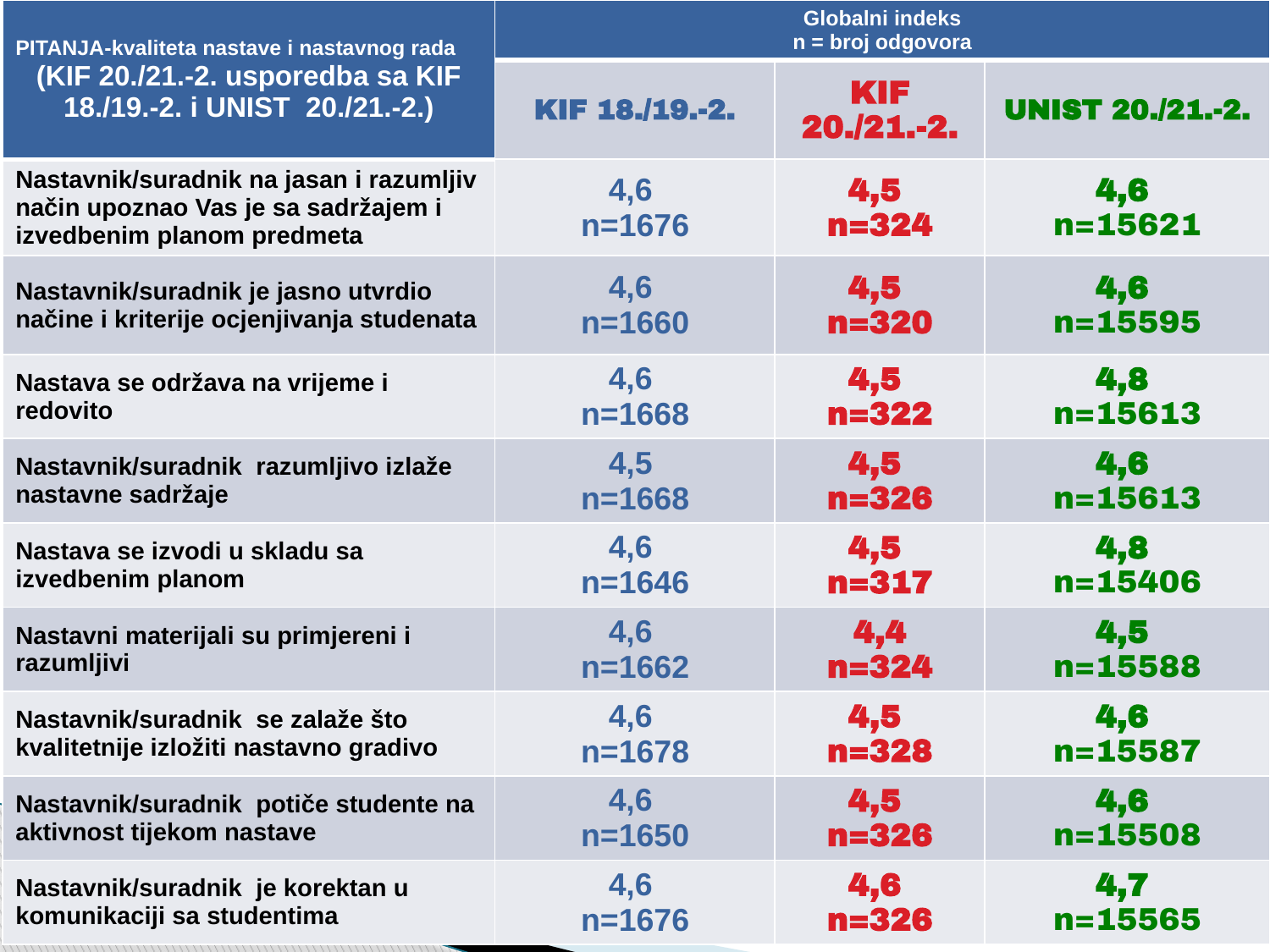

| PITANJA-kvaliteta nastave i nastavnog rada (KIF 20./21.-2. usporedba sa KIF 18./19.-2. i UNIST 20./21.-2.) | Globalni indeks n = broj odgovora |  |  |
| --- | --- | --- | --- |
|  | KIF 18./19.-2. | KIF 20./21.-2. | UNIST 20./21.-2. |
| Nastavnik/suradnik na jasan i razumljiv način upoznao Vas je sa sadržajem i izvedbenim planom predmeta | 4,6 n=1676 | 4,5 n=324 | 4,6 n=15621 |
| Nastavnik/suradnik je jasno utvrdio načine i kriterije ocjenjivanja studenata | 4,6 n=1660 | 4,5 n=320 | 4,6 n=15595 |
| Nastava se održava na vrijeme i redovito | 4,6 n=1668 | 4,5 n=322 | 4,8 n=15613 |
| Nastavnik/suradnik razumljivo izlaže nastavne sadržaje | 4,5 n=1668 | 4,5 n=326 | 4,6 n=15613 |
| Nastava se izvodi u skladu sa izvedbenim planom | 4,6 n=1646 | 4,5 n=317 | 4,8 n=15406 |
| Nastavni materijali su primjereni i razumljivi | 4,6 n=1662 | 4,4 n=324 | 4,5 n=15588 |
| Nastavnik/suradnik se zalaže što kvalitetnije izložiti nastavno gradivo | 4,6 n=1678 | 4,5 n=328 | 4,6 n=15587 |
| Nastavnik/suradnik potiče studente na aktivnost tijekom nastave | 4,6 n=1650 | 4,5 n=326 | 4,6 n=15508 |
| Nastavnik/suradnik je korektan u komunikaciji sa studentima | 4,6 n=1676 | 4,6 n=326 | 4,7 n=15565 |